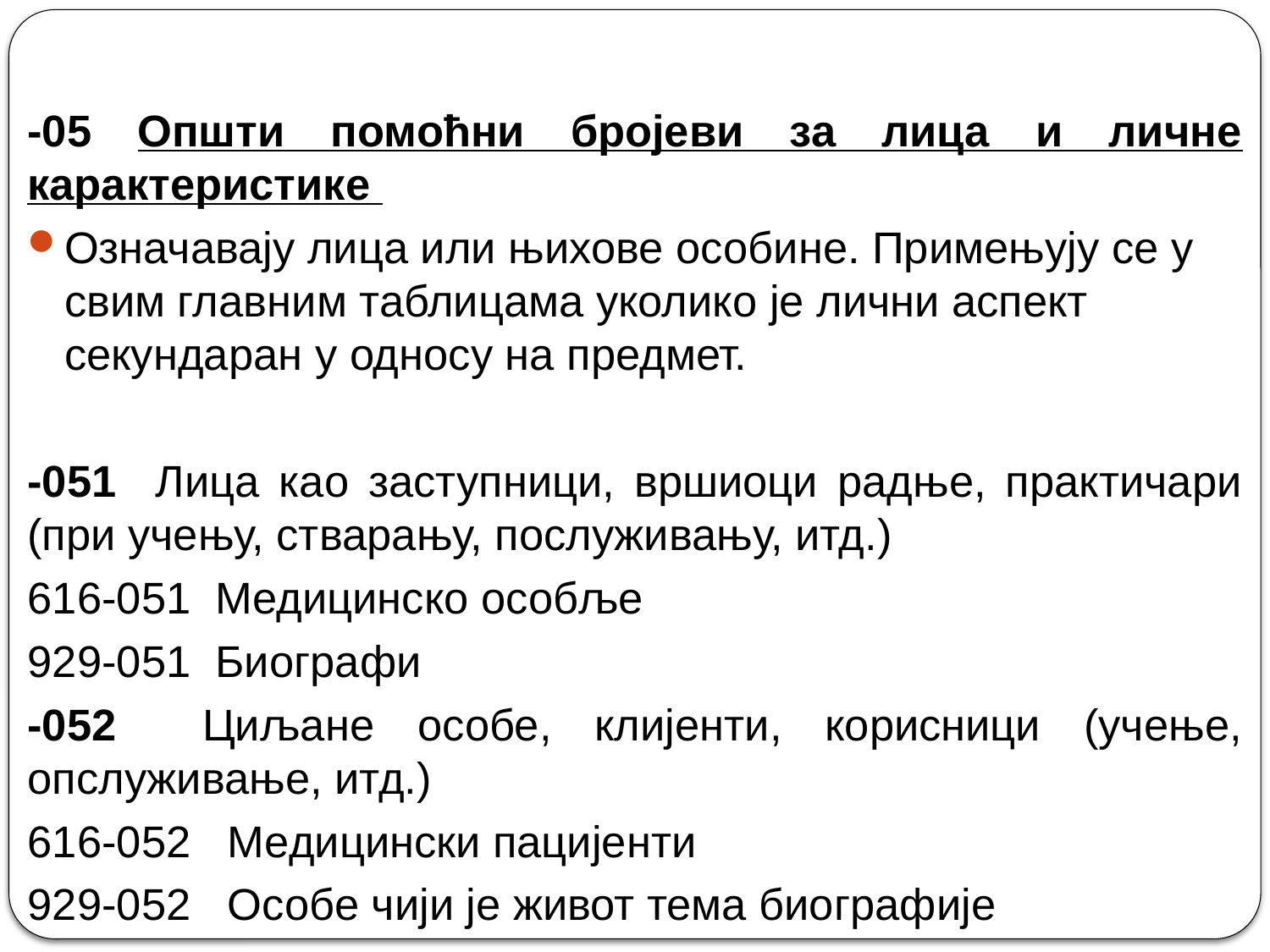

-05 Општи помоћни бројеви за лица и личне карактеристике
Означавају лица или њихове особине. Примењују се у свим главним таблицама уколико је лични аспект секундаран у односу на предмет.

-051  Лица као заступници, вршиоци радње, практичари (при учењу, стварању, послуживању, итд.)
616-051  Медицинско особље
929-051  Биографи
-052  Циљане особе, клијенти, корисници (учење, опслуживање, итд.)
616-052   Медицински пацијенти
929-052   Особе чији је живот тема биографије